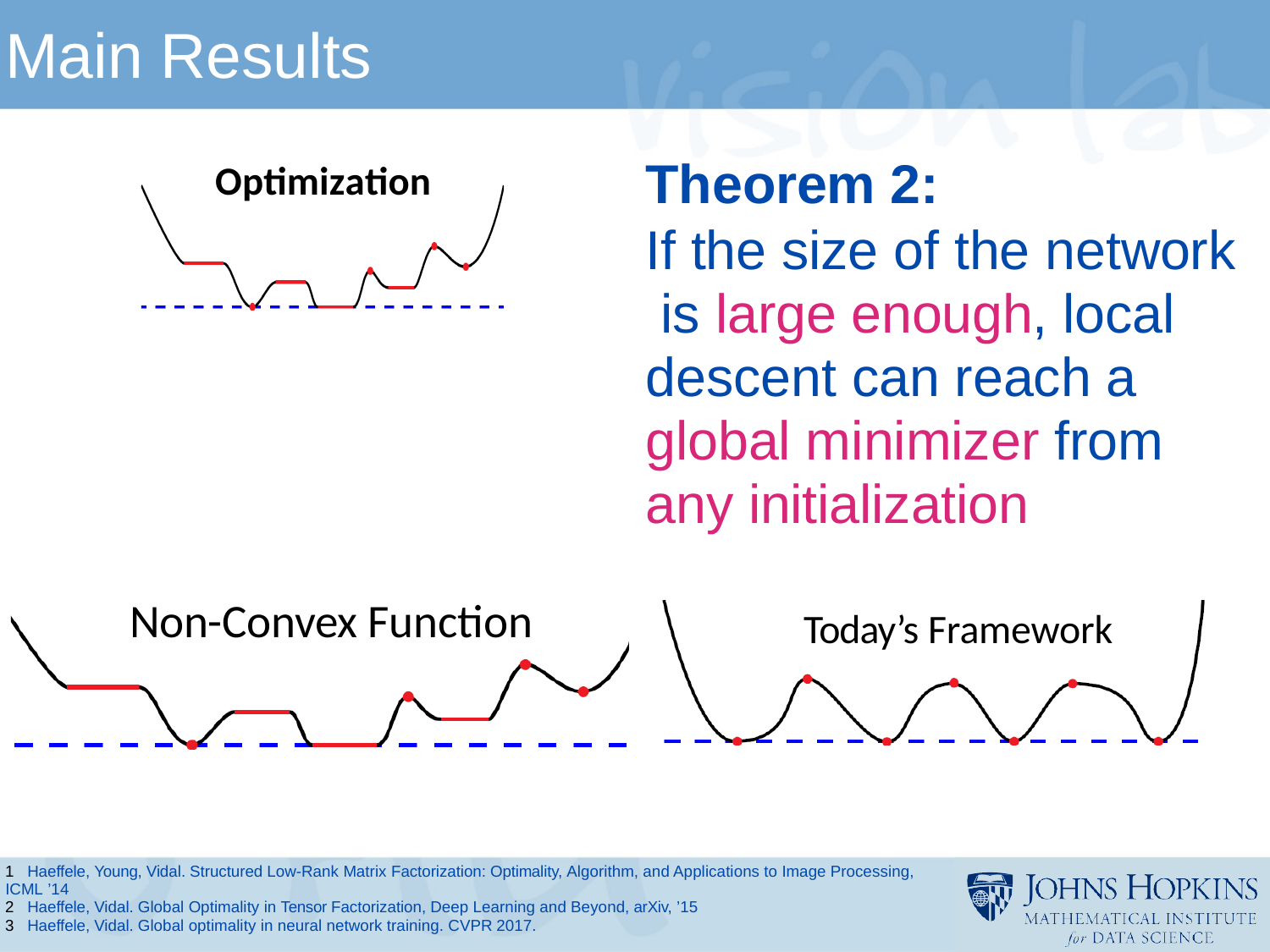

# Main Results
Theorem 2:
If the size of the network  is large enough, local  descent can reach a  global minimizer from  any initialization
Optimization

Non-Convex Function

Today’s Framework

Haeffele, Young, Vidal. Structured Low-Rank Matrix Factorization: Optimality, Algorithm, and Applications to Image Processing,
ICML ’14
Haeffele, Vidal. Global Optimality in Tensor Factorization, Deep Learning and Beyond, arXiv, ’15
Haeffele, Vidal. Global optimality in neural network training. CVPR 2017.